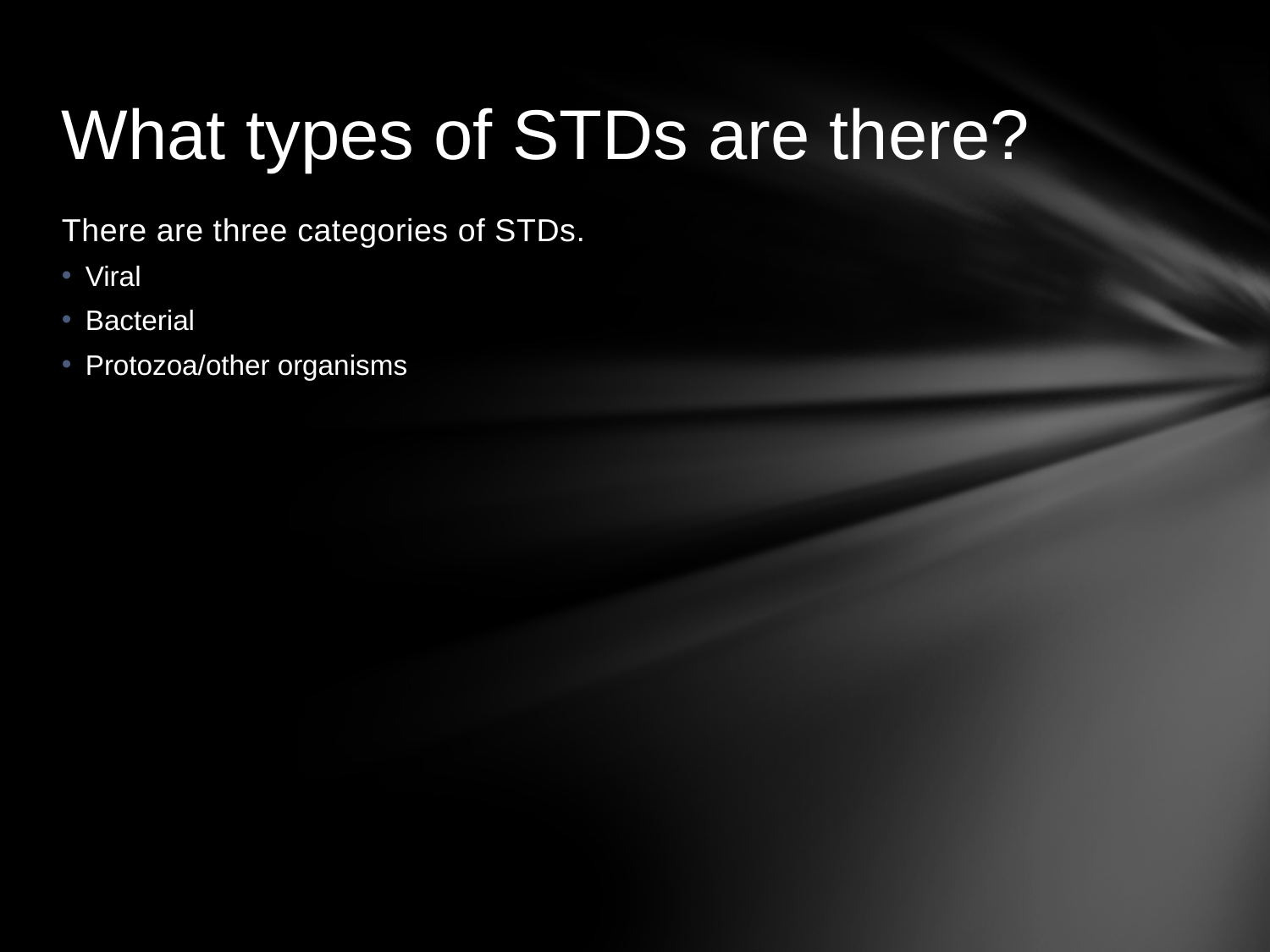

# What types of STDs are there?
There are three categories of STDs.
Viral
Bacterial
Protozoa/other organisms